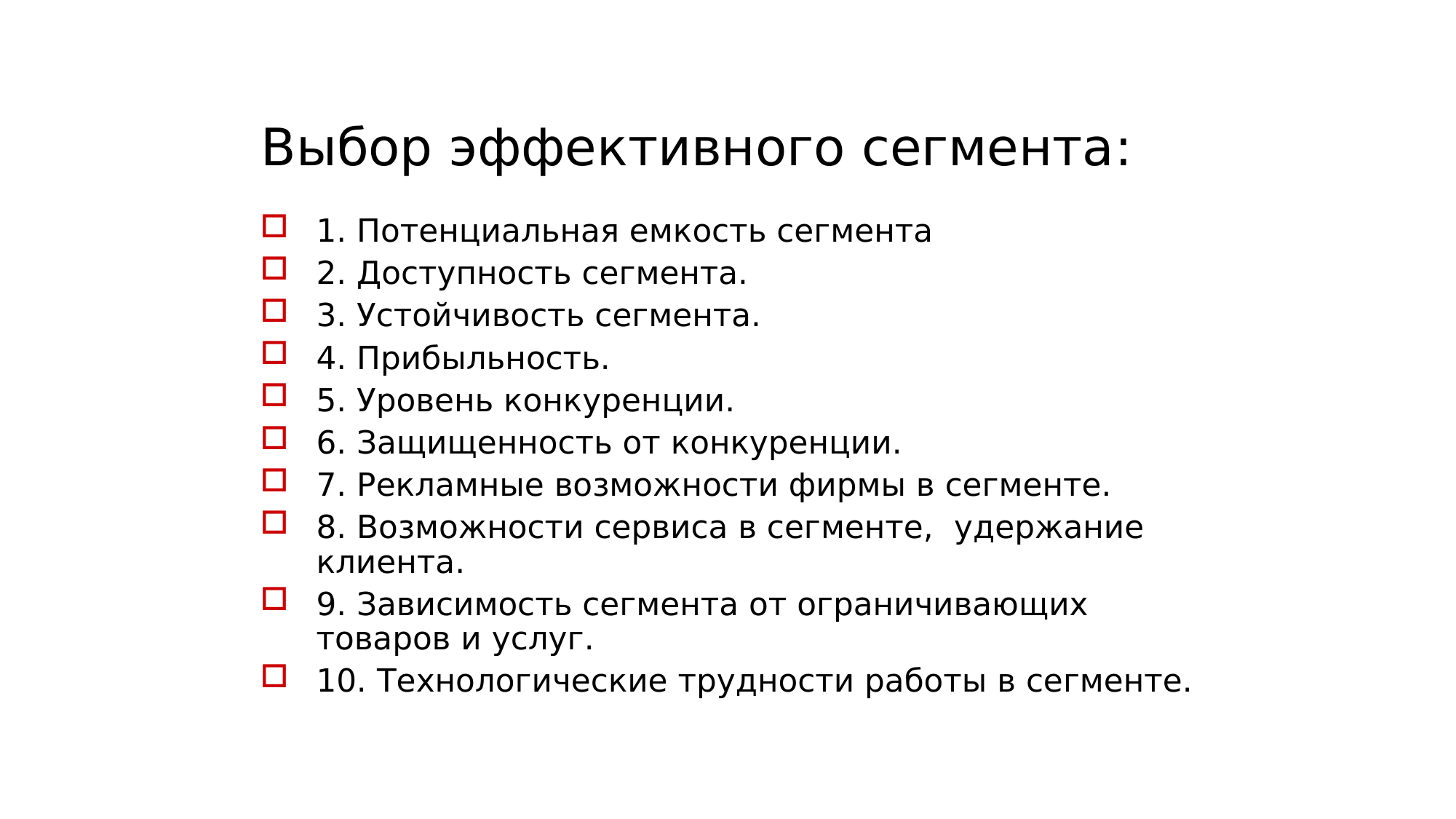

Выбор эффективного сегмента:
1. Потенциальная емкость сегмента
2. Доступность сегмента.
3. Устойчивость сегмента.
4. Прибыльность.
5. Уровень конкуренции.
6. Защищенность от конкуренции.
7. Рекламные возможности фирмы в сегменте.
8. Возможности сервиса в сегменте,  удержание клиента.
9. Зависимость сегмента от ограничивающих товаров и услуг.
10. Технологические трудности работы в сегменте.